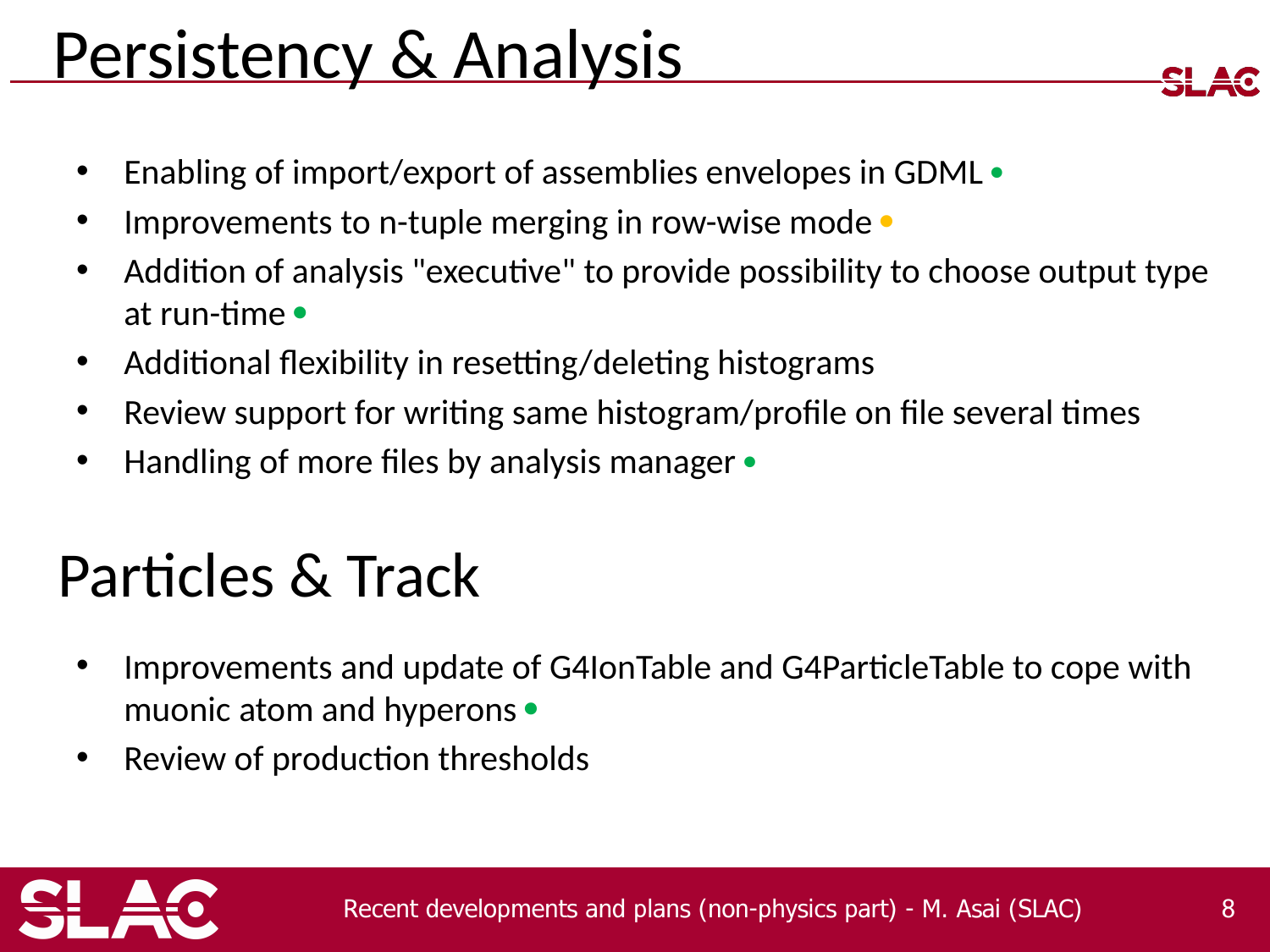

# Persistency & Analysis
Enabling of import/export of assemblies envelopes in GDML •
Improvements to n-tuple merging in row-wise mode •
Addition of analysis "executive" to provide possibility to choose output type at run-time •
Additional flexibility in resetting/deleting histograms
Review support for writing same histogram/profile on file several times
Handling of more files by analysis manager •
Particles & Track
Improvements and update of G4IonTable and G4ParticleTable to cope with muonic atom and hyperons •
Review of production thresholds
Recent developments and plans (non-physics part) - M. Asai (SLAC)
8